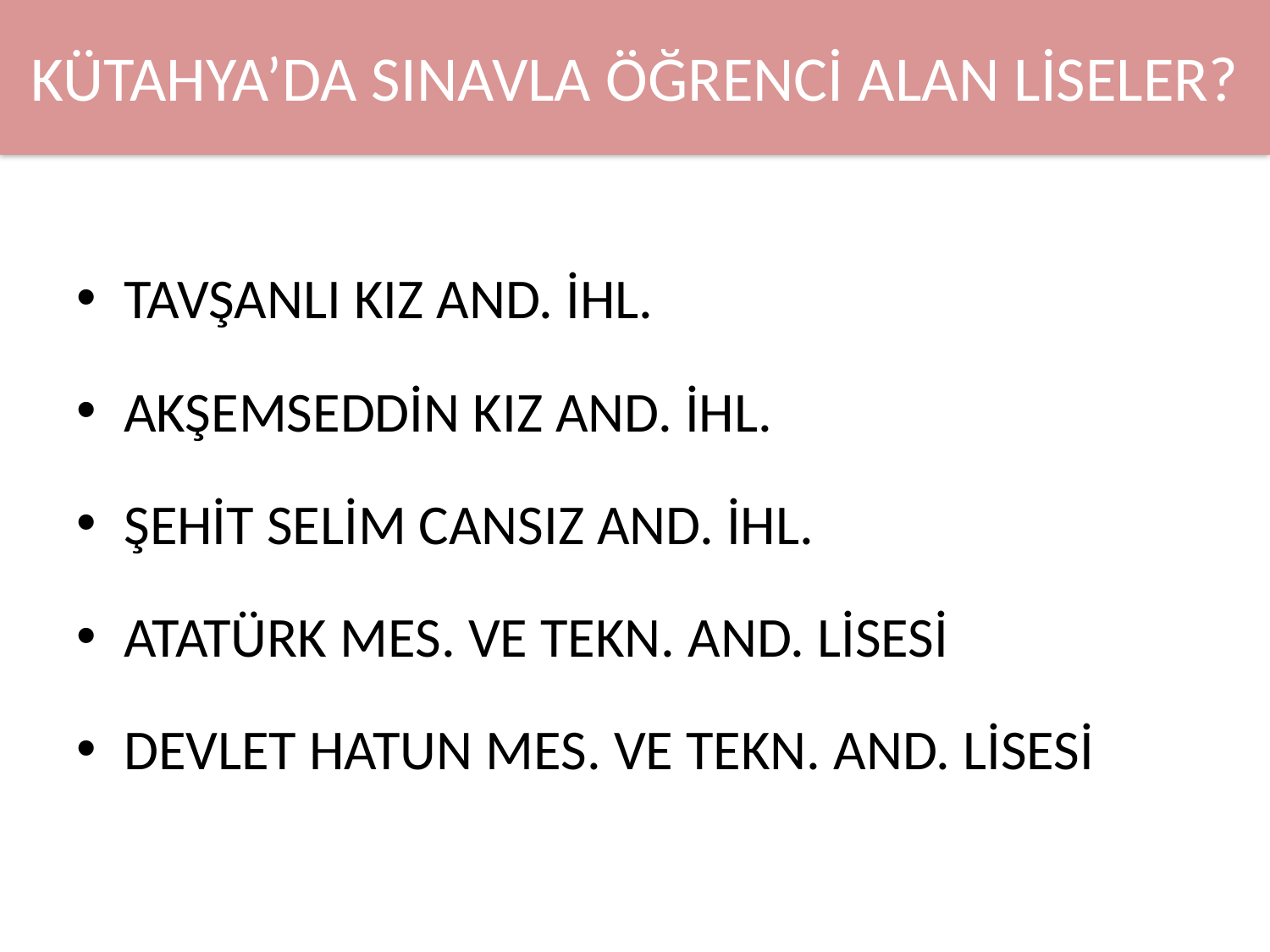

# KÜTAHYA’DA SINAVLA ÖĞRENCİ ALAN LİSELER?
TAVŞANLI KIZ AND. İHL.
AKŞEMSEDDİN KIZ AND. İHL.
ŞEHİT SELİM CANSIZ AND. İHL.
ATATÜRK MES. VE TEKN. AND. LİSESİ
DEVLET HATUN MES. VE TEKN. AND. LİSESİ